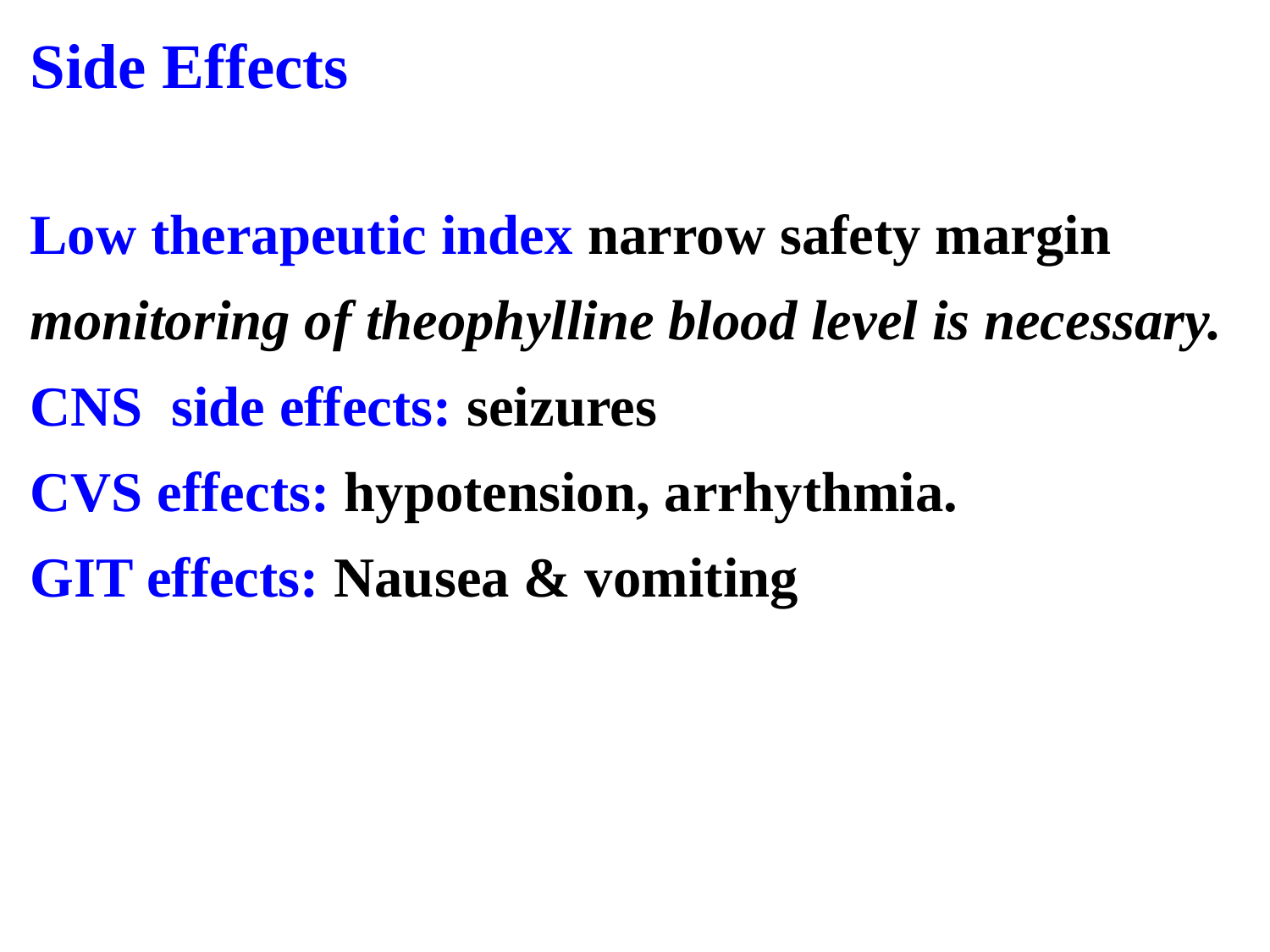

Side Effects

Low therapeutic index narrow safety margin
monitoring of theophylline blood level is necessary.
CNS  side effects: seizures
CVS effects: hypotension, arrhythmia.
GIT effects: Nausea & vomiting